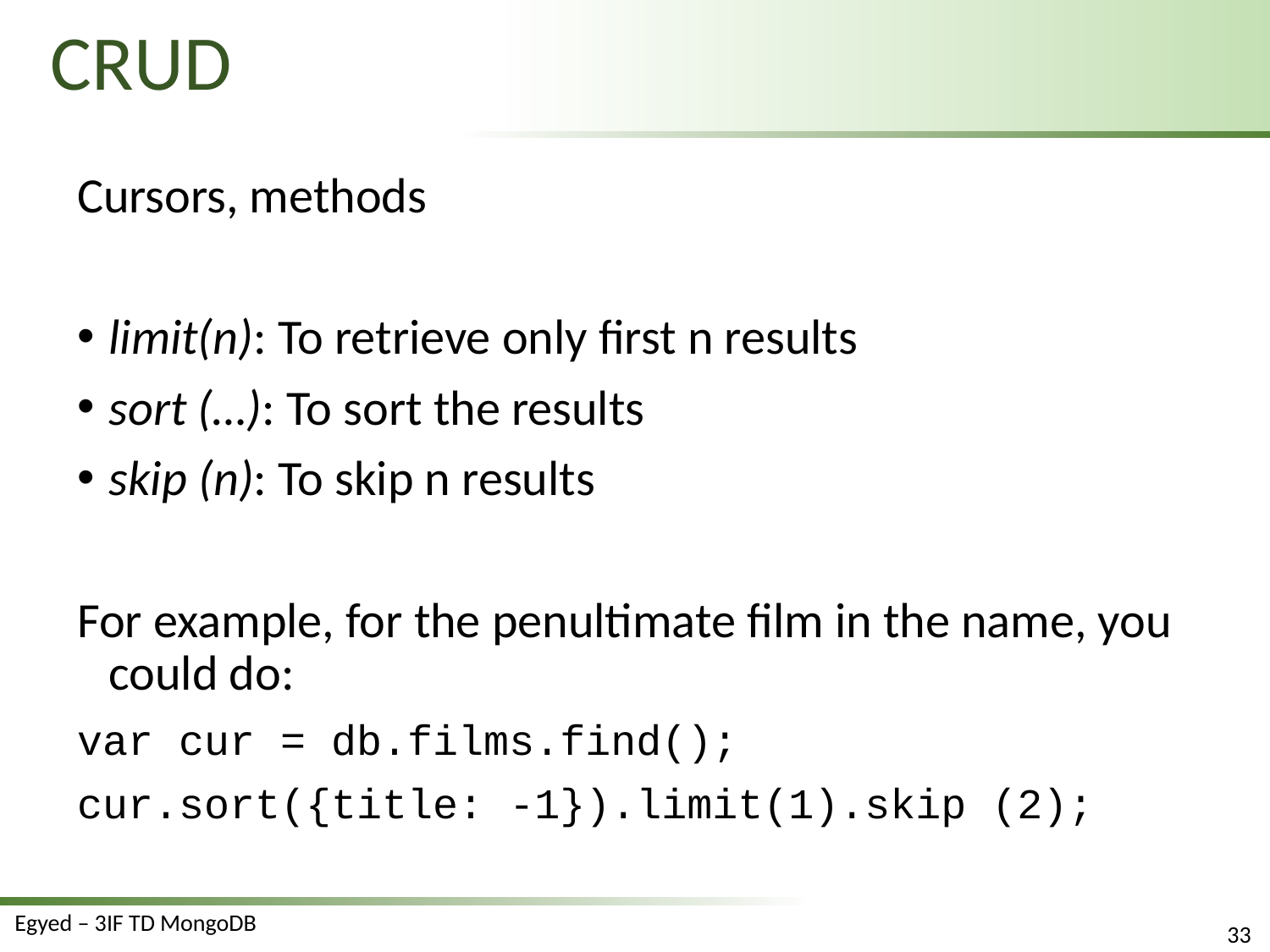

# CRUD
Cursors, methods

limit(n): To retrieve only first n results
sort (…): To sort the results
skip (n): To skip n results

For example, for the penultimate film in the name, you could do:
var cur = db.films.find();
cur.sort({title: -1}).limit(1).skip (2);